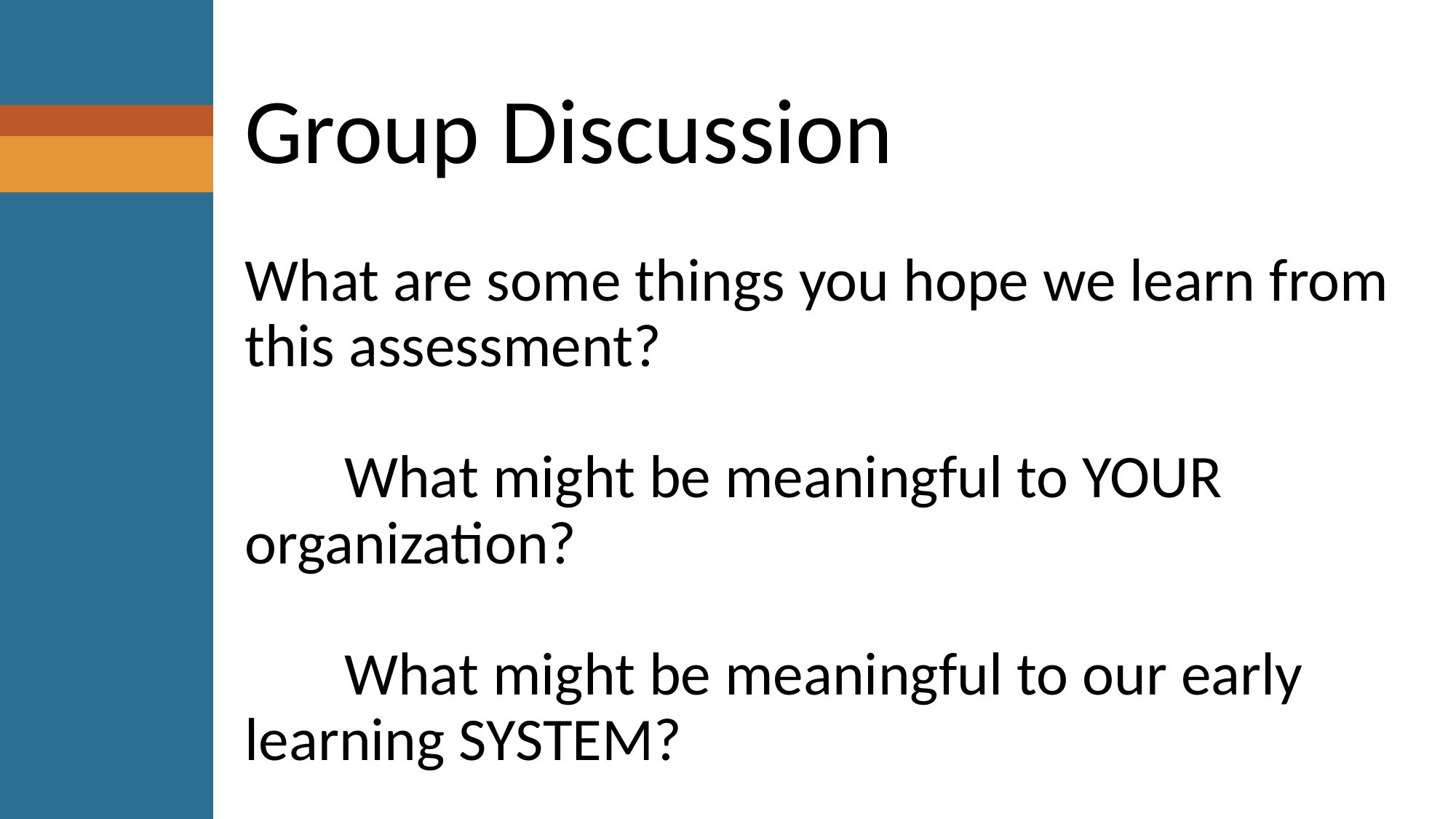

# Group Discussion What are some things you hope we learn from this assessment? What might be meaningful to YOUR 	organization? What might be meaningful to our early 	learning SYSTEM?